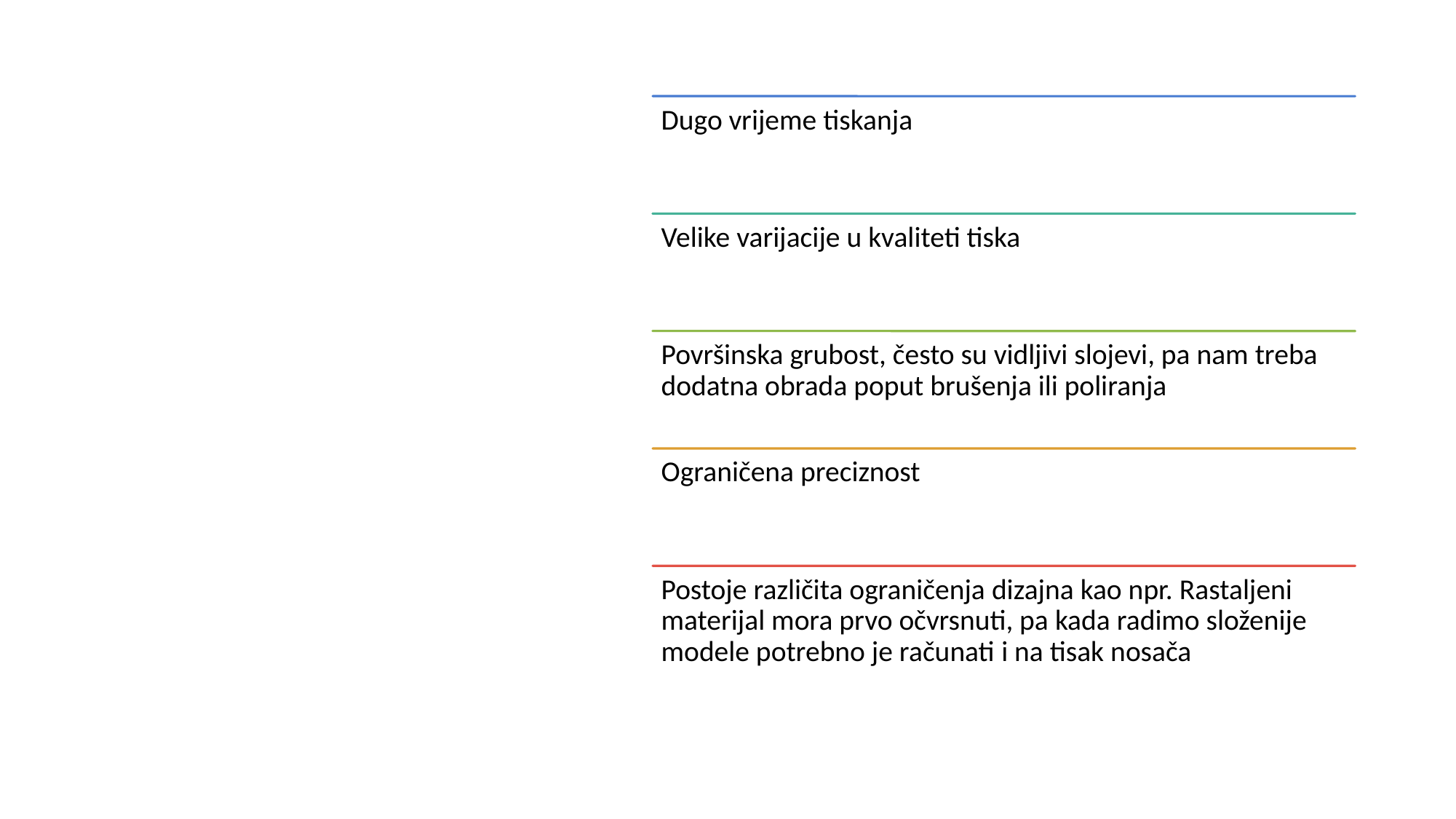

# NEDOSTACI FFF/FDM 3D TEHNOLOGIJE
Dugo vrijeme tiskanja
Velike varijacije u kvaliteti tiska
Površinska grubost, često su vidljivi slojevi, pa nam treba dodatna obrada poput brušenja ili poliranja
Ograničena preciznost
Postoje različita ograničenja dizajna kao npr. Rastaljeni materijal mora prvo očvrsnuti, pa kada radimo složenije modele potrebno je računati i na tisak nosača